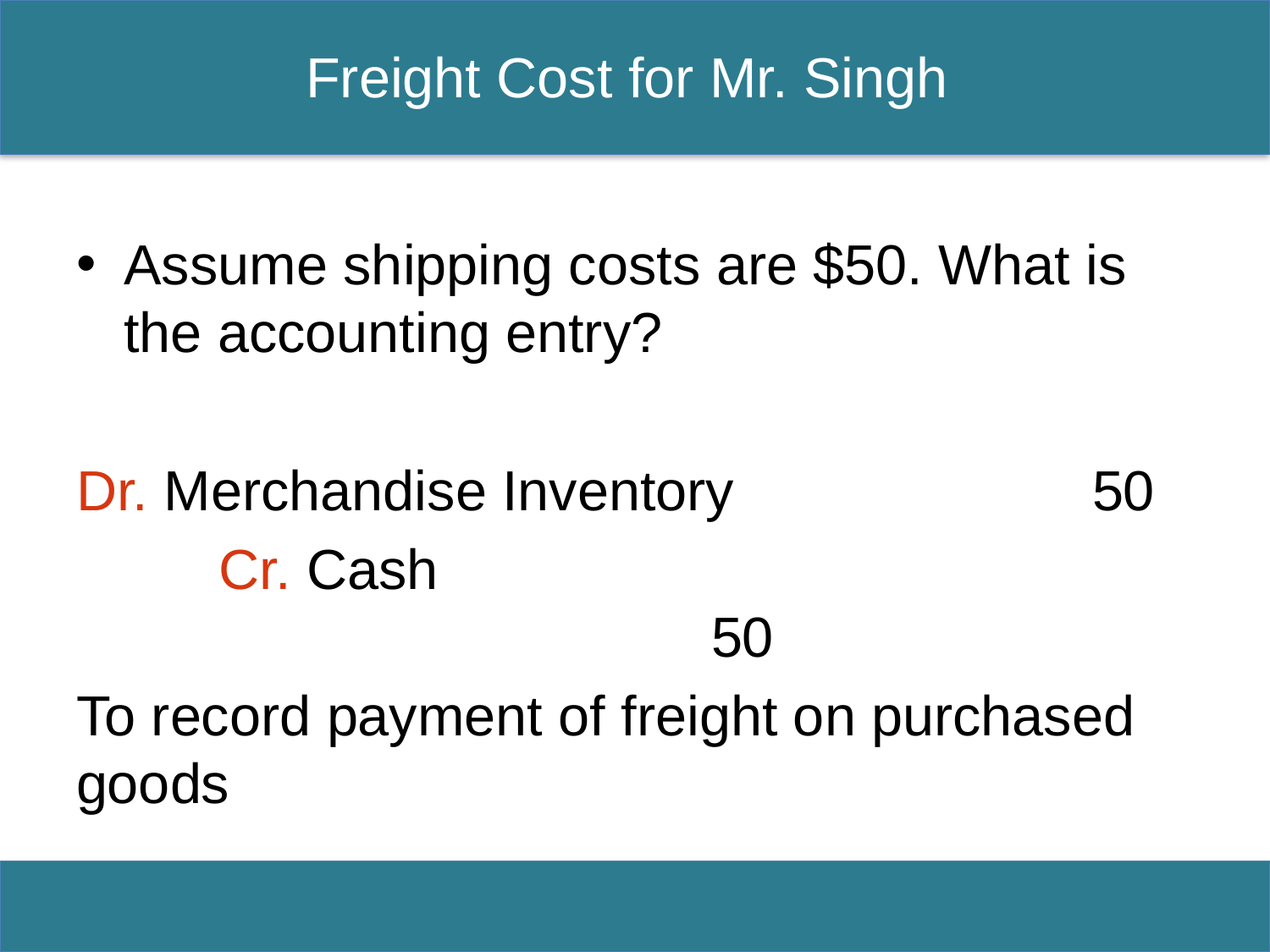

# Freight Cost for Mr. Singh
Assume shipping costs are $50. What is the accounting entry?

Dr. Merchandise Inventory 			50
	 Cr. Cash											50
To record payment of freight on purchased goods